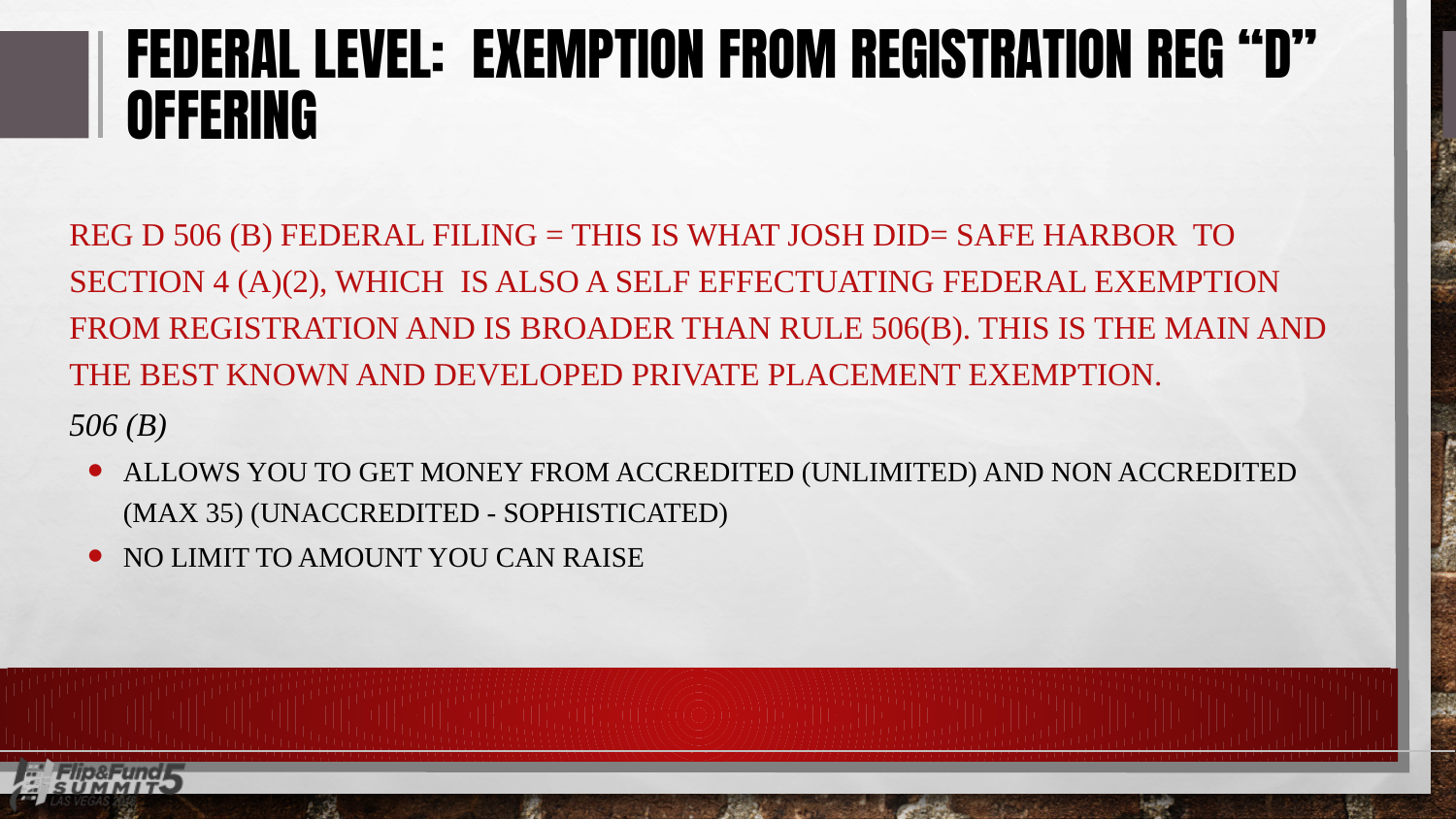

# FEDERAL LEVEL:  EXEMPTION FROM REGISTRATION REG “D” OFFERING
REG D 506 (b) FEDERAL FILING = THIS IS WHAT JOSH DID= SAFE HARBOR  TO SECTION 4 (a)(2), WHICH  IS ALSO A SELF EFFECTUATING FEDERAL EXEMPTION FROM REGISTRATION AND IS BROADER THAN RULE 506(b). This is the main and the best known and developed Private Placement Exemption.
506 (b)
Allows You To Get Money From Accredited (Unlimited) And Non Accredited (Max 35) (Unaccredited - Sophisticated)
NO LIMIT TO AMOUNT YOU CAN RAISE